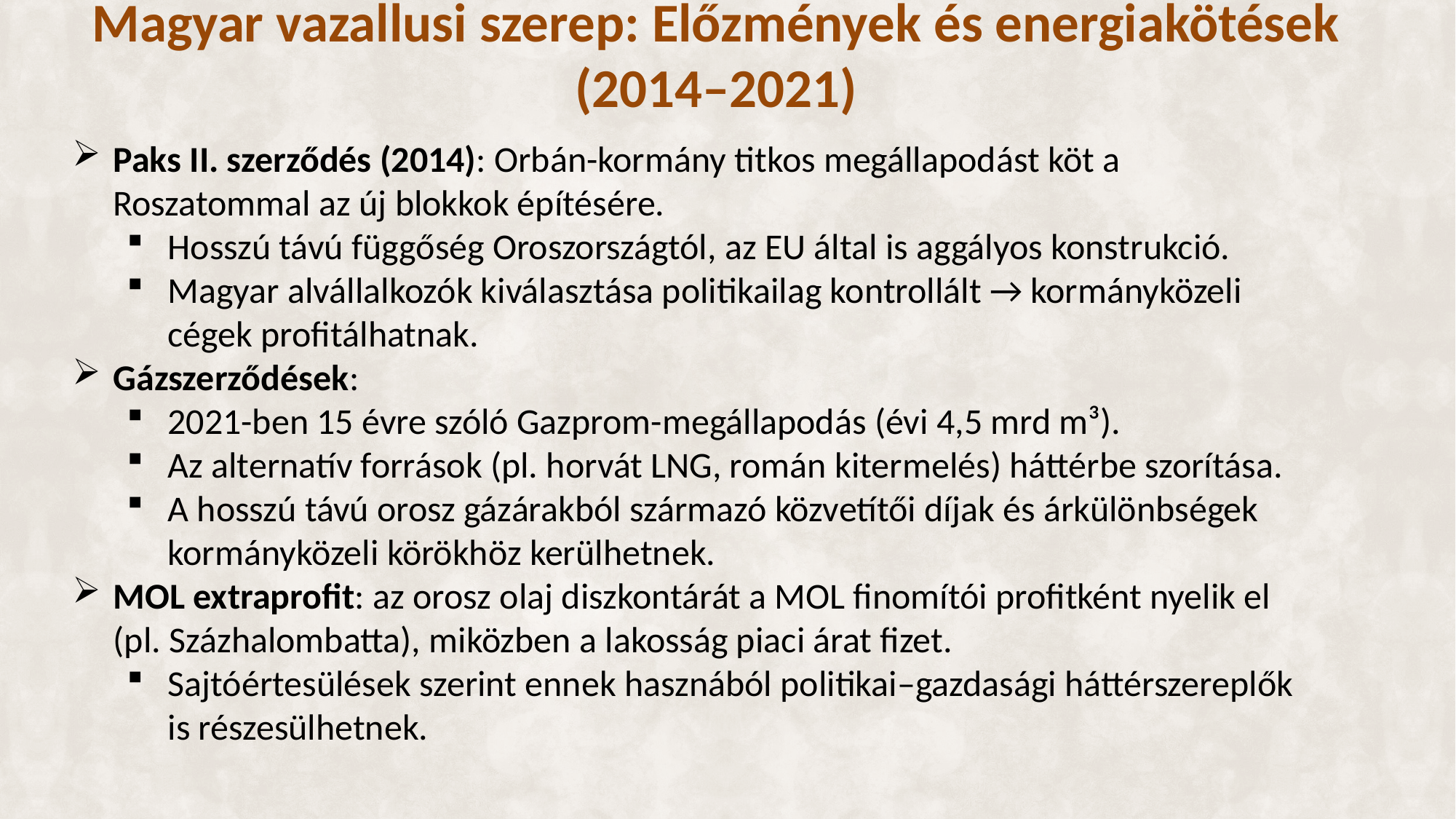

# Magyar vazallusi szerep: Előzmények és energiakötések (2014–2021)
Paks II. szerződés (2014): Orbán-kormány titkos megállapodást köt a Roszatommal az új blokkok építésére.
Hosszú távú függőség Oroszországtól, az EU által is aggályos konstrukció.
Magyar alvállalkozók kiválasztása politikailag kontrollált → kormányközeli cégek profitálhatnak.
Gázszerződések:
2021-ben 15 évre szóló Gazprom-megállapodás (évi 4,5 mrd m³).
Az alternatív források (pl. horvát LNG, román kitermelés) háttérbe szorítása.
A hosszú távú orosz gázárakból származó közvetítői díjak és árkülönbségek kormányközeli körökhöz kerülhetnek.
MOL extraprofit: az orosz olaj diszkontárát a MOL finomítói profitként nyelik el (pl. Százhalombatta), miközben a lakosság piaci árat fizet.
Sajtóértesülések szerint ennek hasznából politikai–gazdasági háttérszereplők is részesülhetnek.